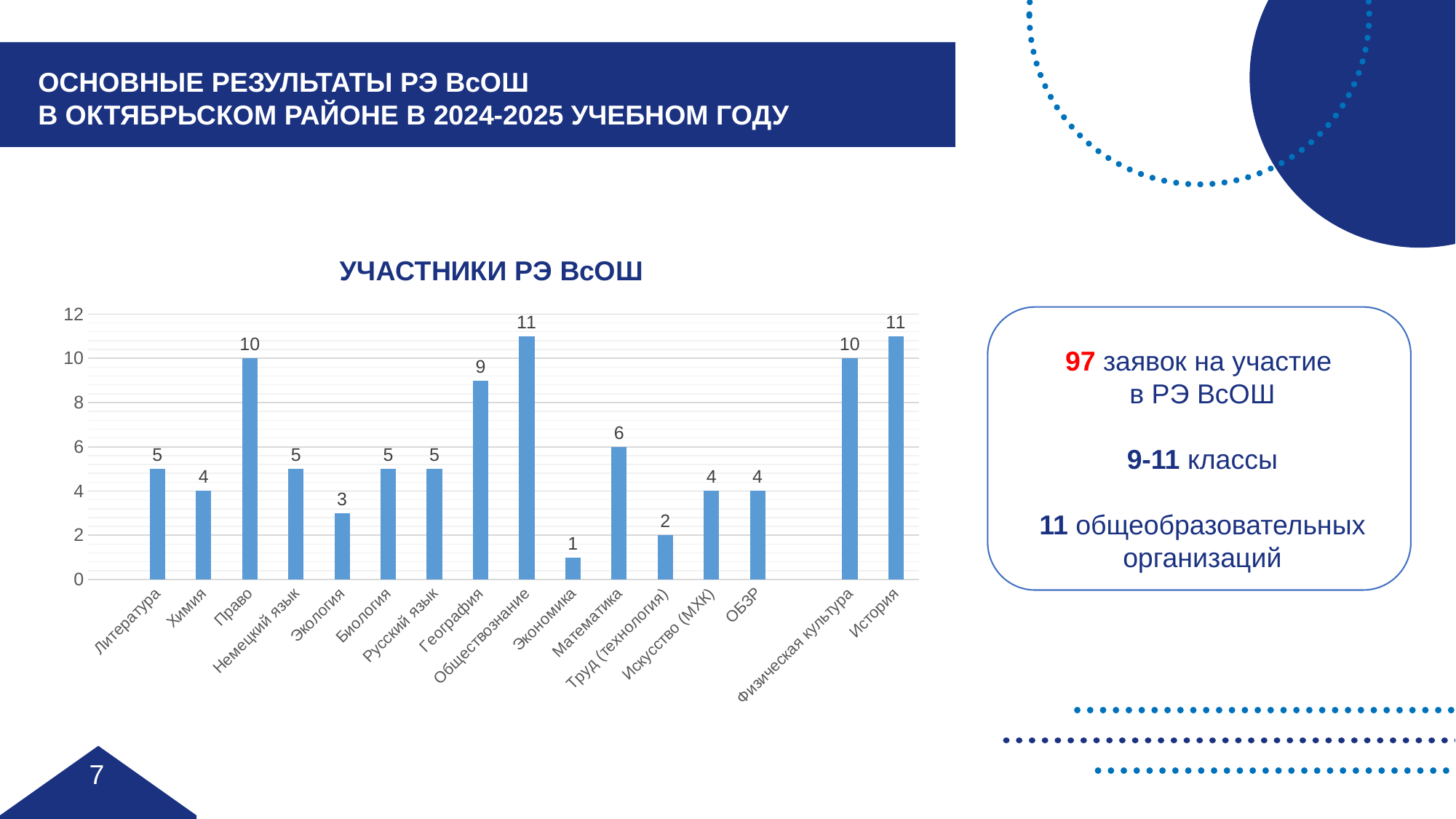

ОСНОВНЫЕ РЕЗУЛЬТАТЫ РЭ ВсОШ
В ОКТЯБРЬСКОМ РАЙОНЕ В 2024-2025 УЧЕБНОМ ГОДУ

### Chart: УЧАСТНИКИ РЭ ВсОШ

| Category | Участники ШЭ ВсОШ |
|---|---|
|  | None |
| Литература | 5.0 |
| Химия | 4.0 |
| Право | 10.0 |
| Немецкий язык | 5.0 |
| Экология | 3.0 |
| Биология | 5.0 |
| Русский язык | 5.0 |
| География | 9.0 |
| Обществознание | 11.0 |
| Экономика | 1.0 |
| Математика | 6.0 |
| Труд (технология) | 2.0 |
| Искусство (МХК) | 4.0 |
| ОБЗР | 4.0 |
|  | None |
| Физическая культура | 10.0 |
| История | 11.0 |
97 заявок на участие
в РЭ ВсОШ

9-11 классы

11 общеобразовательных организаций
7